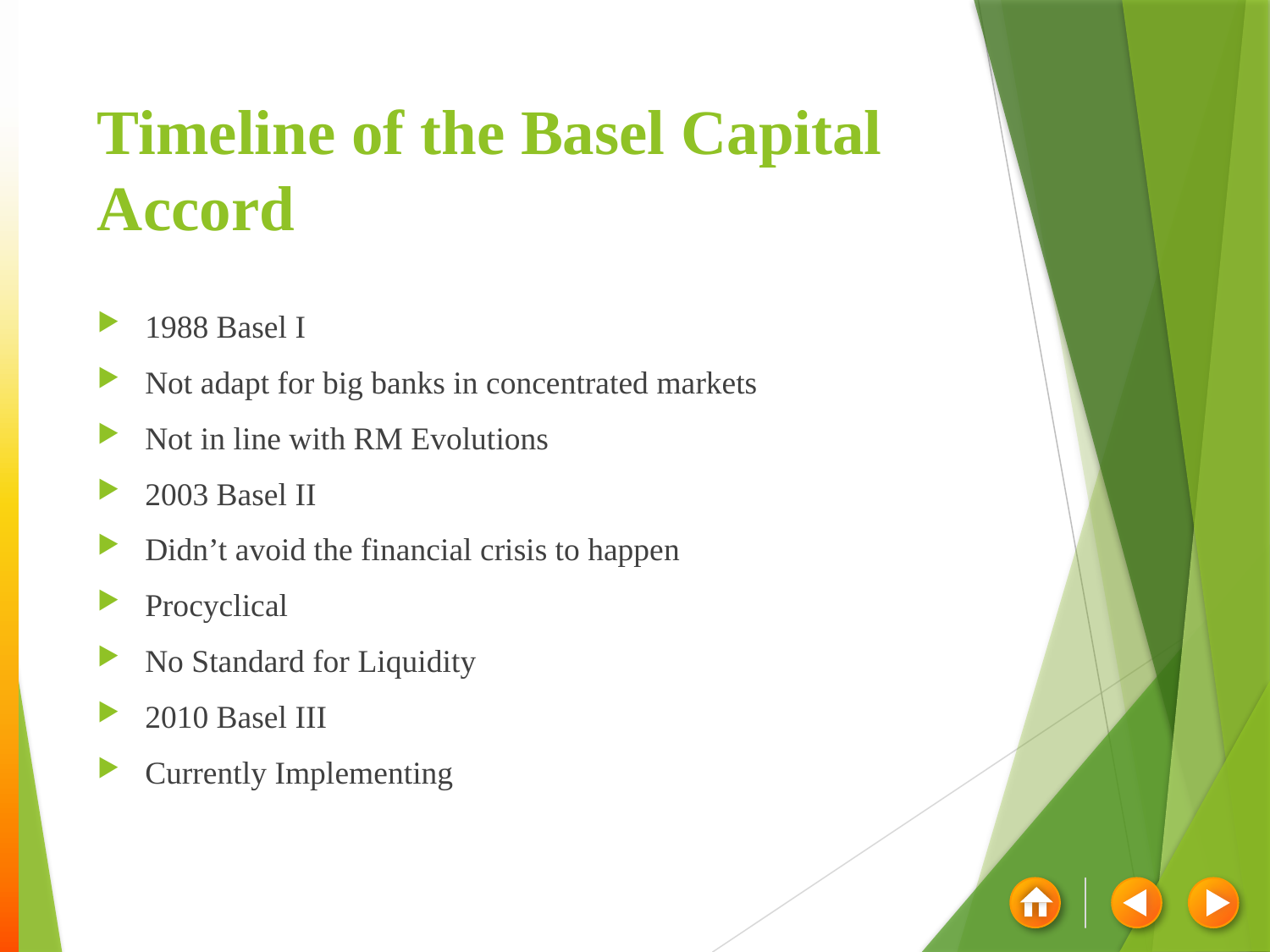

# Timeline of the Basel Capital Accord
1988 Basel I
Not adapt for big banks in concentrated markets
Not in line with RM Evolutions
2003 Basel II
Didn’t avoid the financial crisis to happen
Procyclical
No Standard for Liquidity
2010 Basel III
Currently Implementing